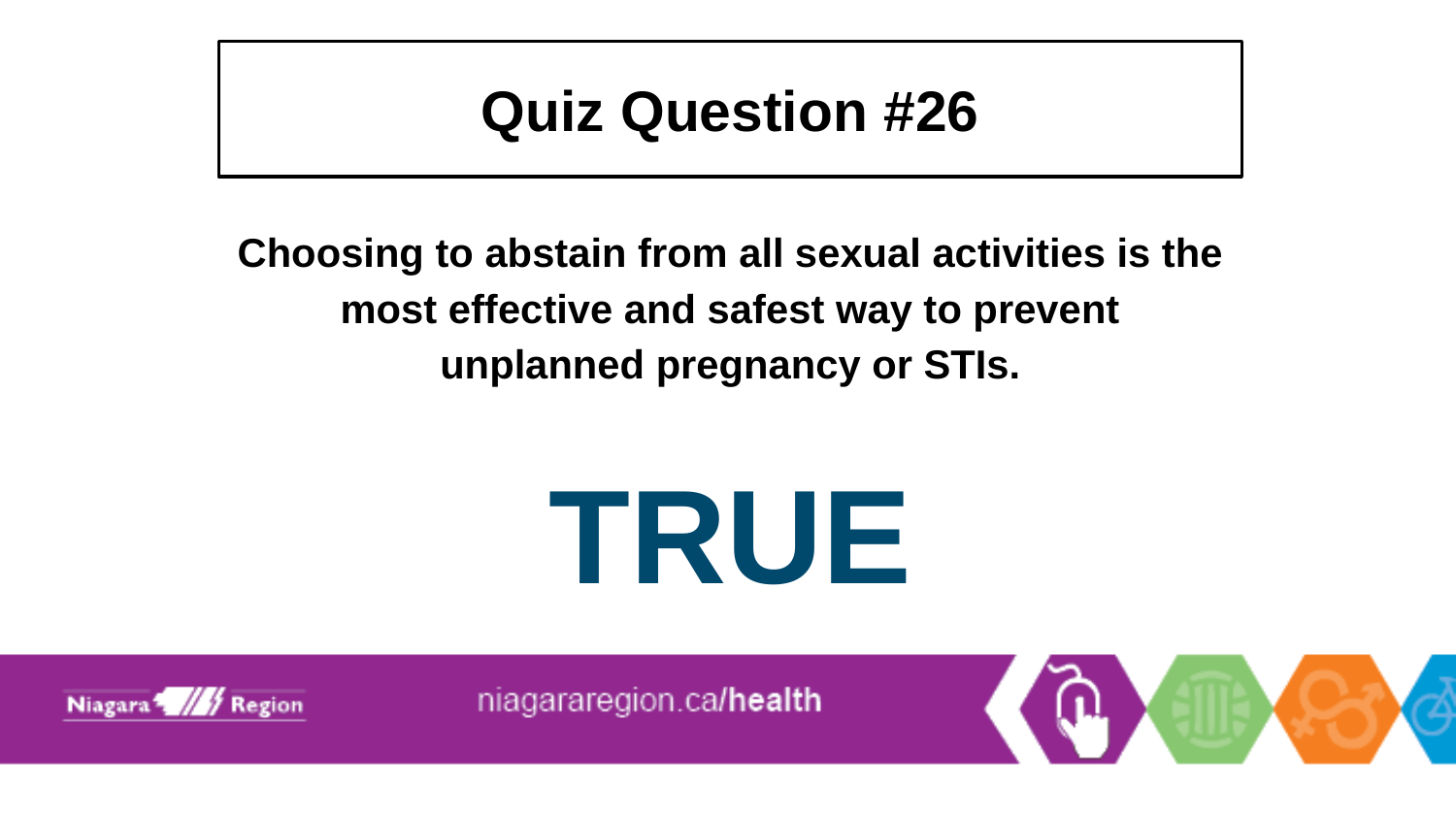

# Quiz Question #26
Choosing to abstain from all sexual activities is the most effective and safest way to prevent unplanned pregnancy or STIs.
TRUE